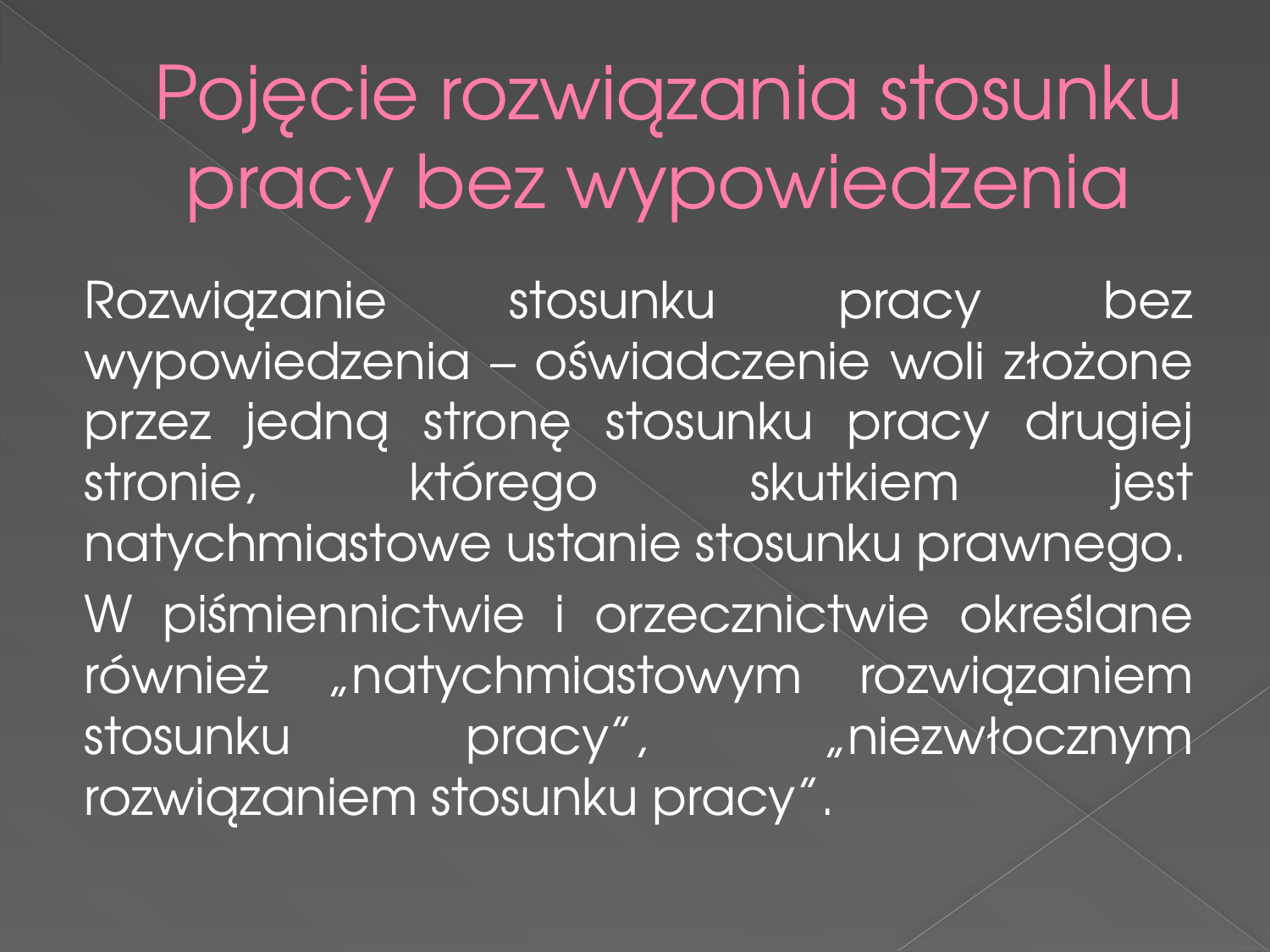

# Pojęcie rozwiązania stosunku pracy bez wypowiedzenia
Rozwiązanie stosunku pracy bez wypowiedzenia – oświadczenie woli złożone przez jedną stronę stosunku pracy drugiej stronie, którego skutkiem jest natychmiastowe ustanie stosunku prawnego.
W piśmiennictwie i orzecznictwie określane również „natychmiastowym rozwiązaniem stosunku pracy”, „niezwłocznym rozwiązaniem stosunku pracy”.